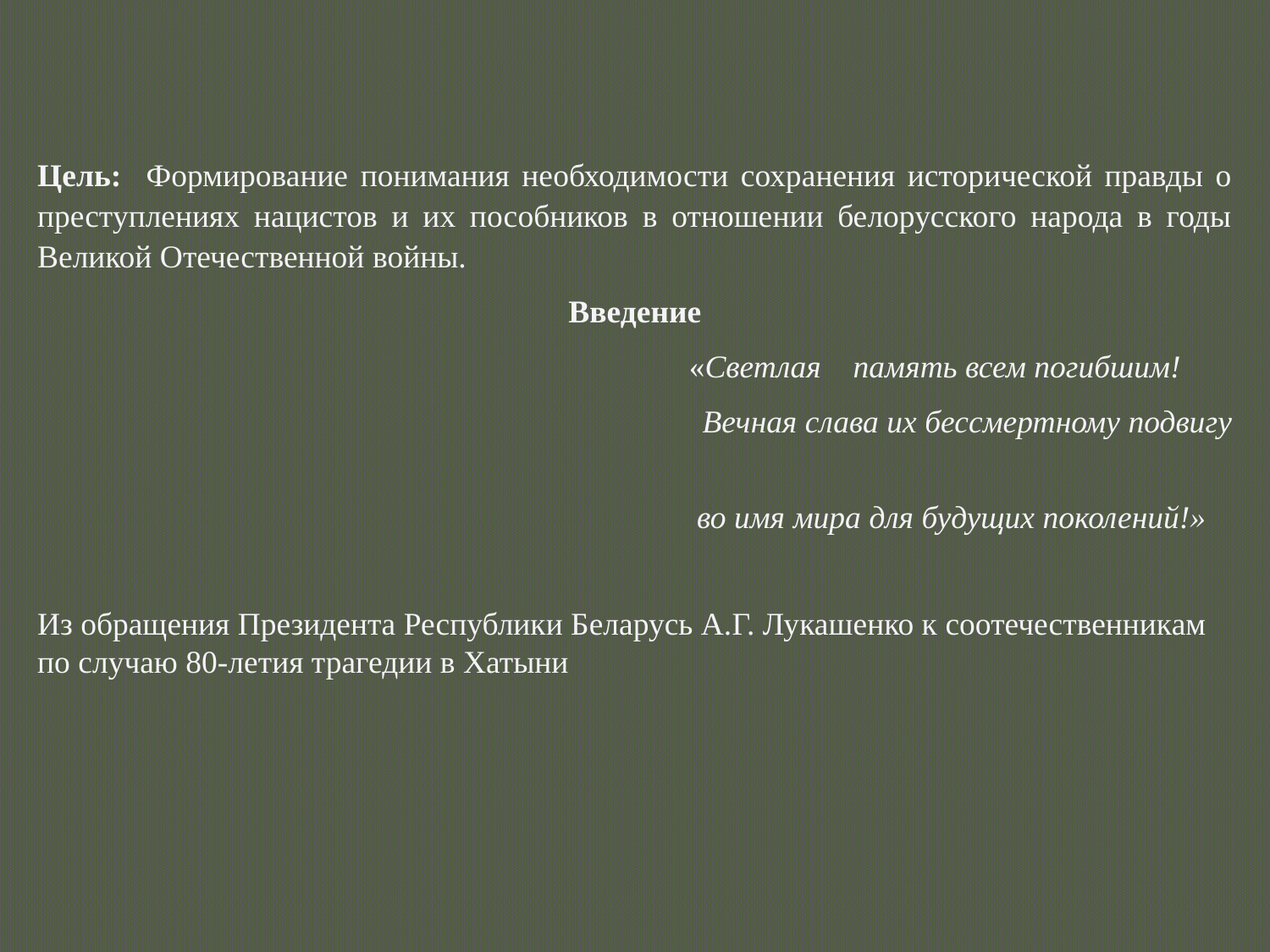

Цель:  Формирование понимания необходимости сохранения исторической правды о преступлениях нацистов и их пособников в отношении белорусского народа в годы Великой Отечественной войны.
Введение
                                                                                 «Светлая    память всем погибшим!
                                                                                  Вечная слава их бессмертному подвигу
                                                                                  во имя мира для будущих поколений!»

Из обращения Президента Республики Беларусь А.Г. Лукашенко к соотечественникам по случаю 80-летия трагедии в Хатыни